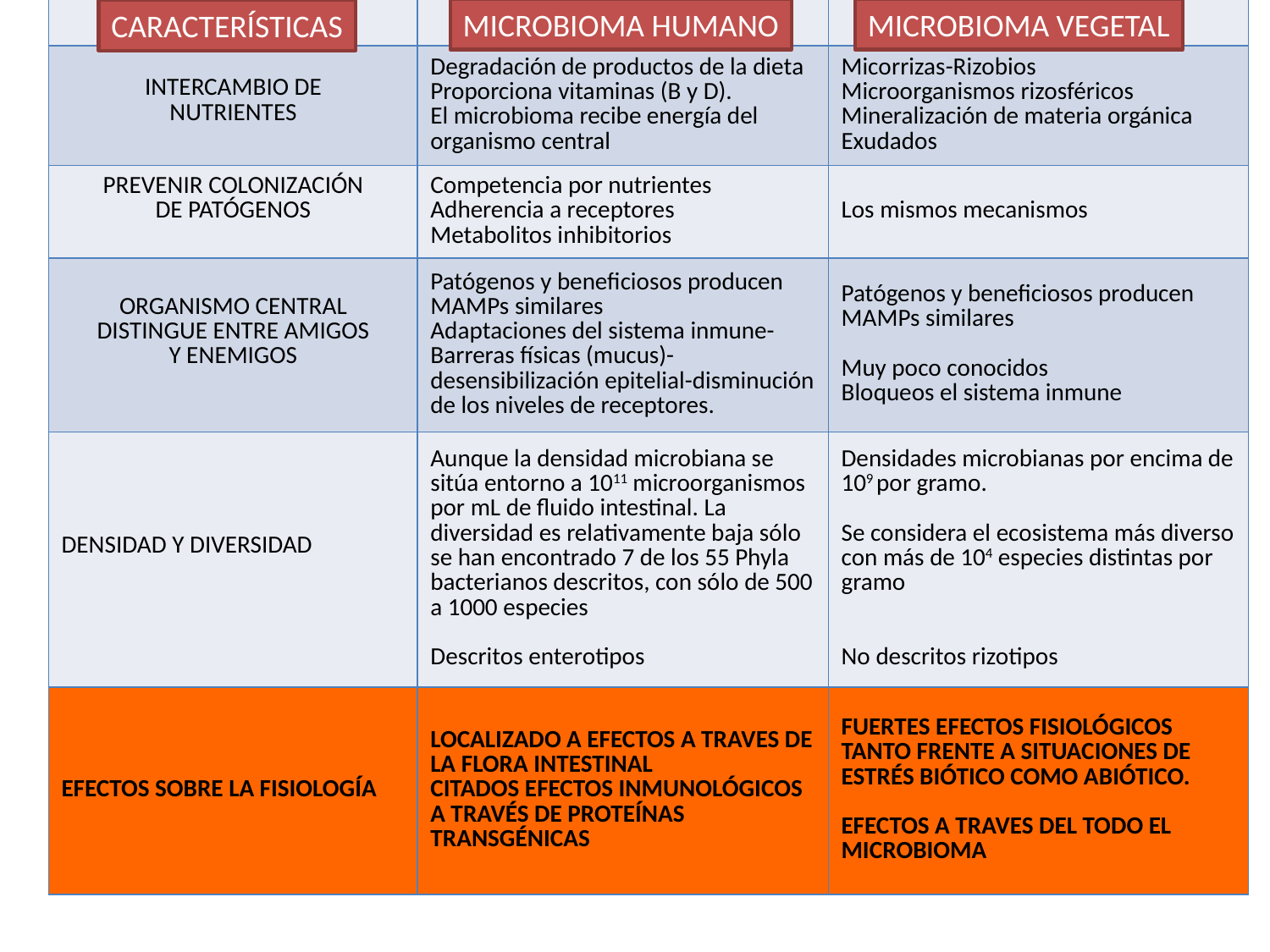

CARACTERÍSTICAS
SIMILITUDES FUNCIONALES
|  |  |  |
| --- | --- | --- |
| INTERCAMBIO DE NUTRIENTES | Degradación de productos de la dieta Proporciona vitaminas (B y D). El microbioma recibe energía del organismo central | Micorrizas-Rizobios Microorganismos rizosféricos Mineralización de materia orgánica Exudados |
| PREVENIR COLONIZACIÓN DE PATÓGENOS | Competencia por nutrientes Adherencia a receptores Metabolitos inhibitorios | Los mismos mecanismos |
| ORGANISMO CENTRAL DISTINGUE ENTRE AMIGOS Y ENEMIGOS | Patógenos y beneficiosos producen MAMPs similares Adaptaciones del sistema inmune-Barreras físicas (mucus)-desensibilización epitelial-disminución de los niveles de receptores. | Patógenos y beneficiosos producen MAMPs similares Muy poco conocidos Bloqueos el sistema inmune |
| DENSIDAD Y DIVERSIDAD | Aunque la densidad microbiana se sitúa entorno a 1011 microorganismos por mL de fluido intestinal. La diversidad es relativamente baja sólo se han encontrado 7 de los 55 Phyla bacterianos descritos, con sólo de 500 a 1000 especies Descritos enterotipos | Densidades microbianas por encima de 109 por gramo. Se considera el ecosistema más diverso con más de 104 especies distintas por gramo No descritos rizotipos |
| EFECTOS SOBRE LA FISIOLOGÍA | LOCALIZADO A EFECTOS A TRAVES DE LA FLORA INTESTINAL CITADOS EFECTOS INMUNOLÓGICOS A TRAVÉS DE PROTEÍNAS TRANSGÉNICAS | FUERTES EFECTOS FISIOLÓGICOS TANTO FRENTE A SITUACIONES DE ESTRÉS BIÓTICO COMO ABIÓTICO. EFECTOS A TRAVES DEL TODO EL MICROBIOMA |
MICROBIOMA HUMANO
MICROBIOMA VEGETAL